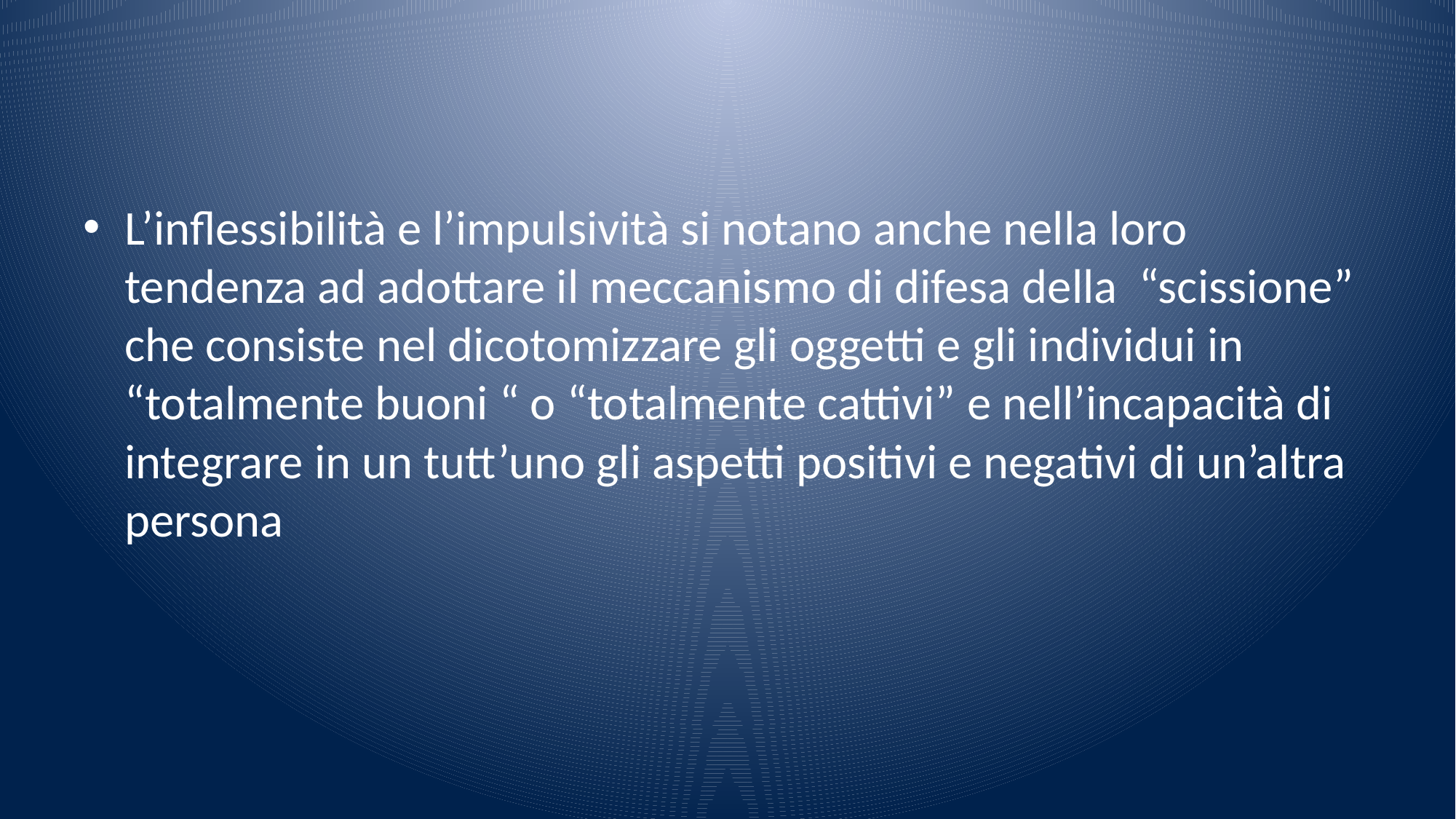

#
L’inflessibilità e l’impulsività si notano anche nella loro tendenza ad adottare il meccanismo di difesa della  “scissione” che consiste nel dicotomizzare gli oggetti e gli individui in “totalmente buoni “ o “totalmente cattivi” e nell’incapacità di integrare in un tutt’uno gli aspetti positivi e negativi di un’altra persona